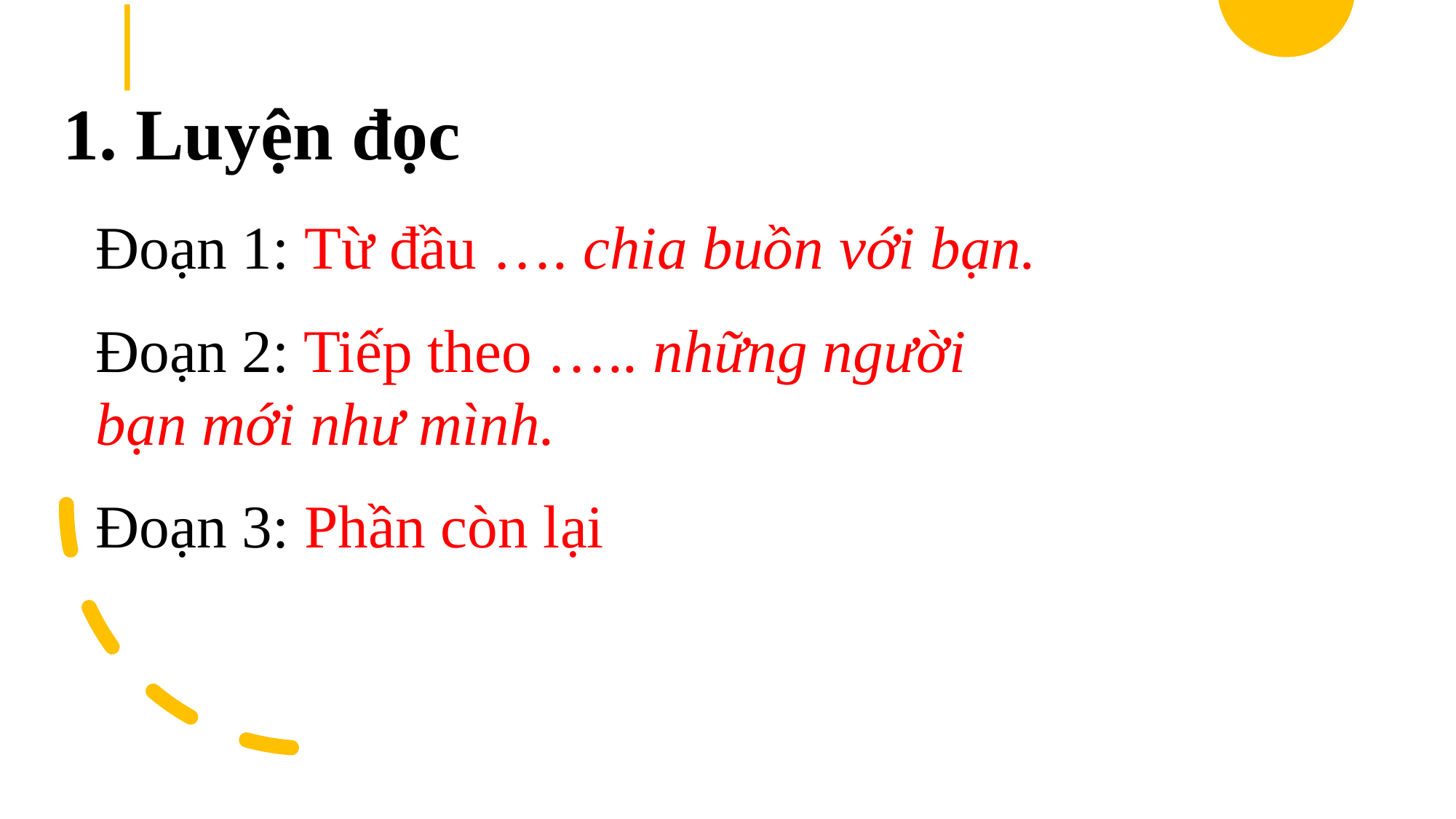

# 1. Luyện đọc
Đoạn 1: Từ đầu …. chia buồn với bạn.
Đoạn 2: Tiếp theo ….. những người bạn mới như mình.
Đoạn 3: Phần còn lại